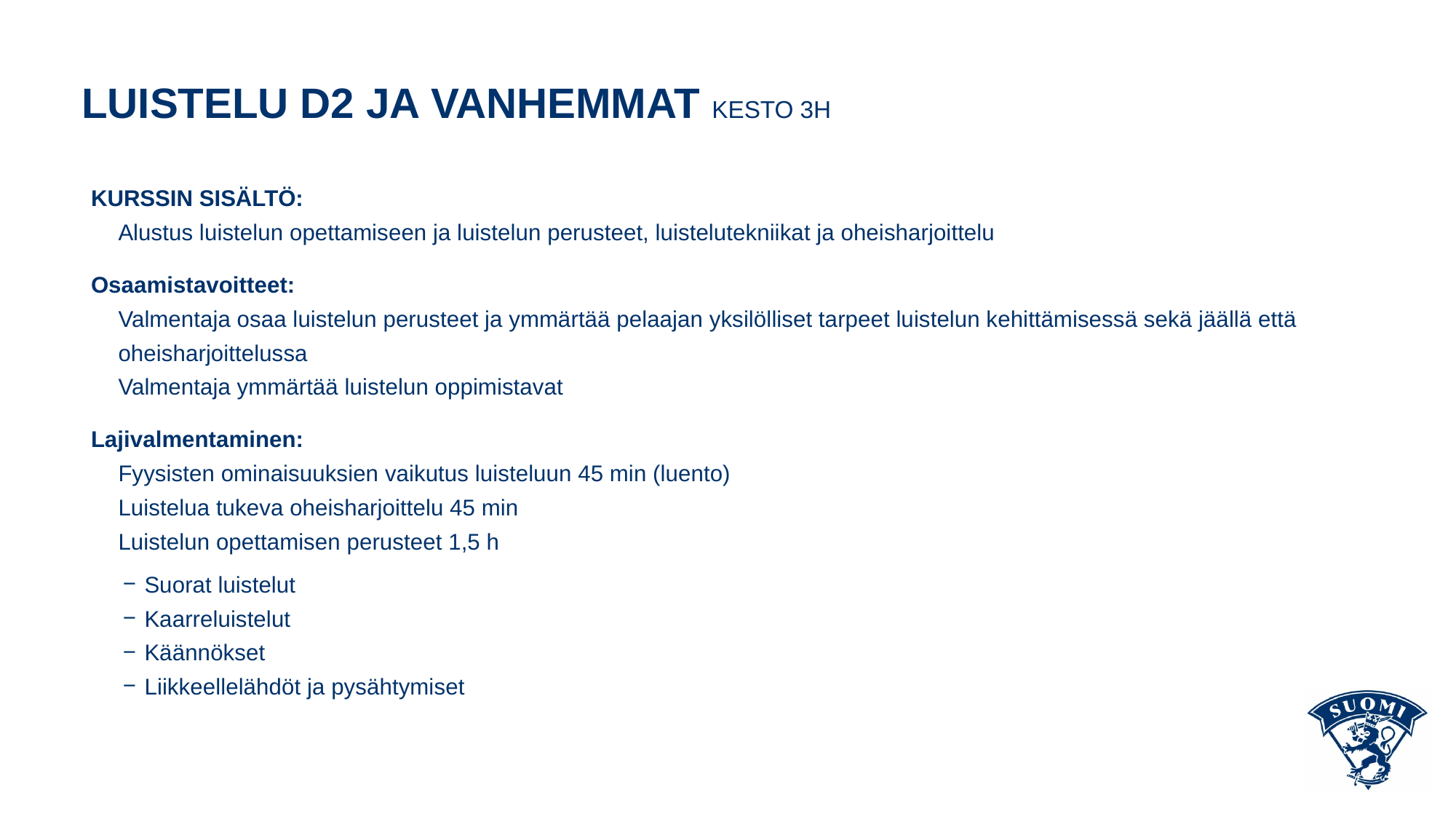

# LUISTELU D2 JA VANHEMMAT KESTO 3h
KURSSIN SISÄLTÖ:
Alustus luistelun opettamiseen ja luistelun perusteet, luistelutekniikat ja oheisharjoittelu
Osaamistavoitteet:
Valmentaja osaa luistelun perusteet ja ymmärtää pelaajan yksilölliset tarpeet luistelun kehittämisessä sekä jäällä että oheisharjoittelussa
Valmentaja ymmärtää luistelun oppimistavat
Lajivalmentaminen:
Fyysisten ominaisuuksien vaikutus luisteluun 45 min (luento)
Luistelua tukeva oheisharjoittelu 45 min
Luistelun opettamisen perusteet 1,5 h
Suorat luistelut
Kaarreluistelut
Käännökset
Liikkeellelähdöt ja pysähtymiset